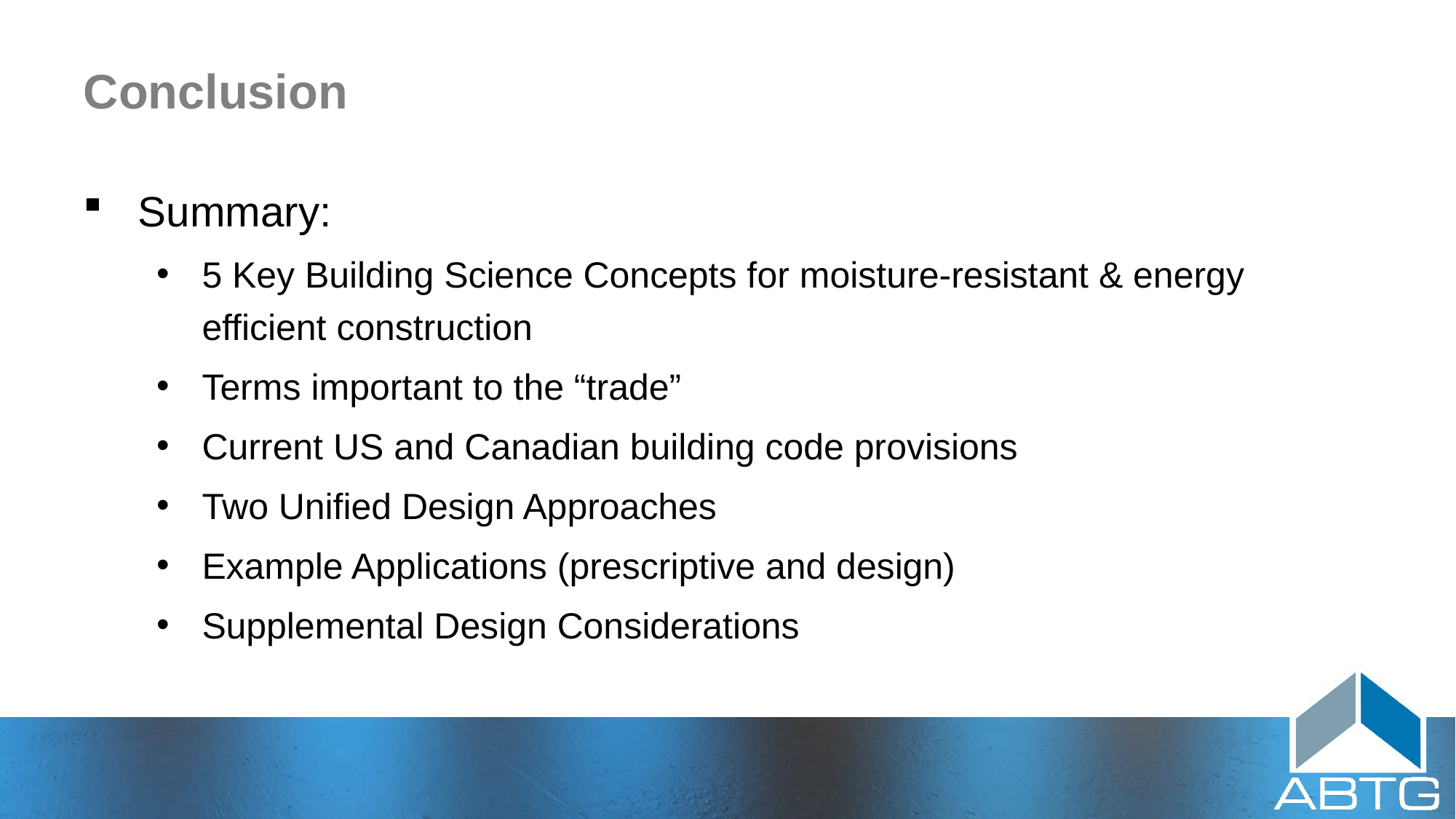

# Conclusion
Summary:
5 Key Building Science Concepts for moisture-resistant & energy efficient construction
Terms important to the “trade”
Current US and Canadian building code provisions
Two Unified Design Approaches
Example Applications (prescriptive and design)
Supplemental Design Considerations